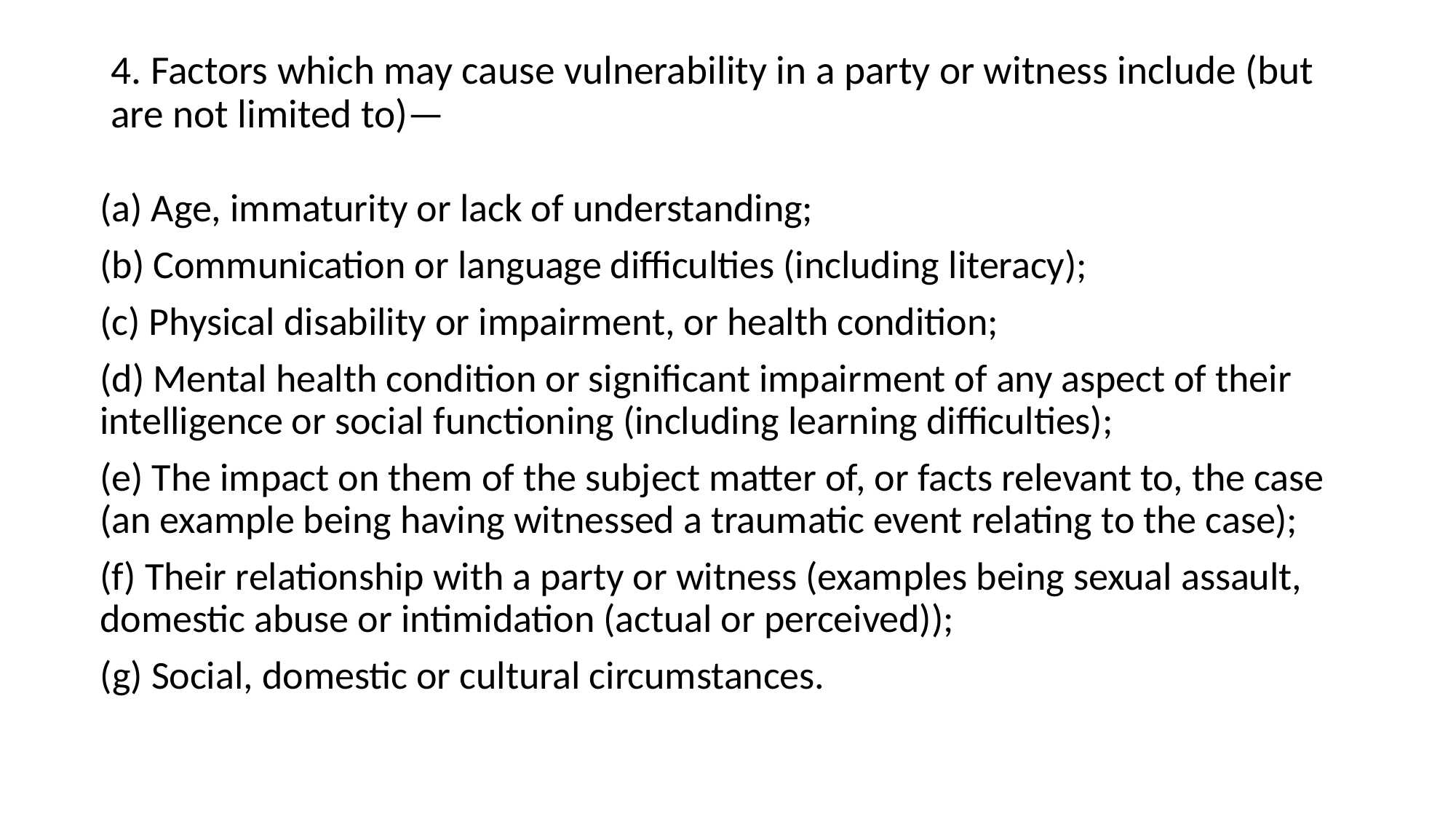

# 4. Factors which may cause vulnerability in a party or witness include (but are not limited to)—
(a) Age, immaturity or lack of understanding;
(b) Communication or language difficulties (including literacy);
(c) Physical disability or impairment, or health condition;
(d) Mental health condition or significant impairment of any aspect of their intelligence or social functioning (including learning difficulties);
(e) The impact on them of the subject matter of, or facts relevant to, the case (an example being having witnessed a traumatic event relating to the case);
(f) Their relationship with a party or witness (examples being sexual assault, domestic abuse or intimidation (actual or perceived));
(g) Social, domestic or cultural circumstances.